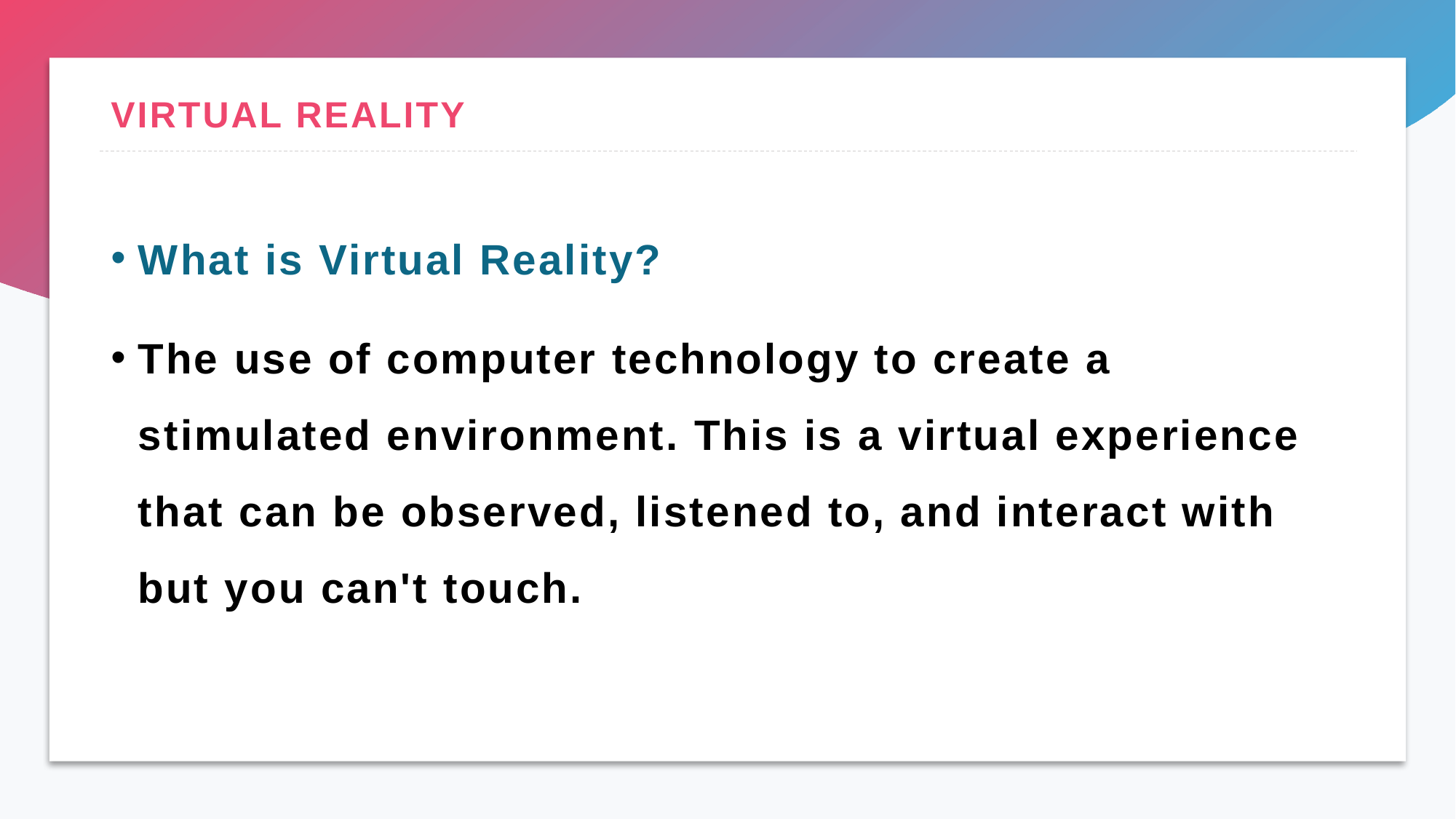

# VIRTUAL REALITY

What is Virtual Reality?
The use of computer technology to create a stimulated environment. This is a virtual experience that can be observed, listened to, and interact with but you can't touch.